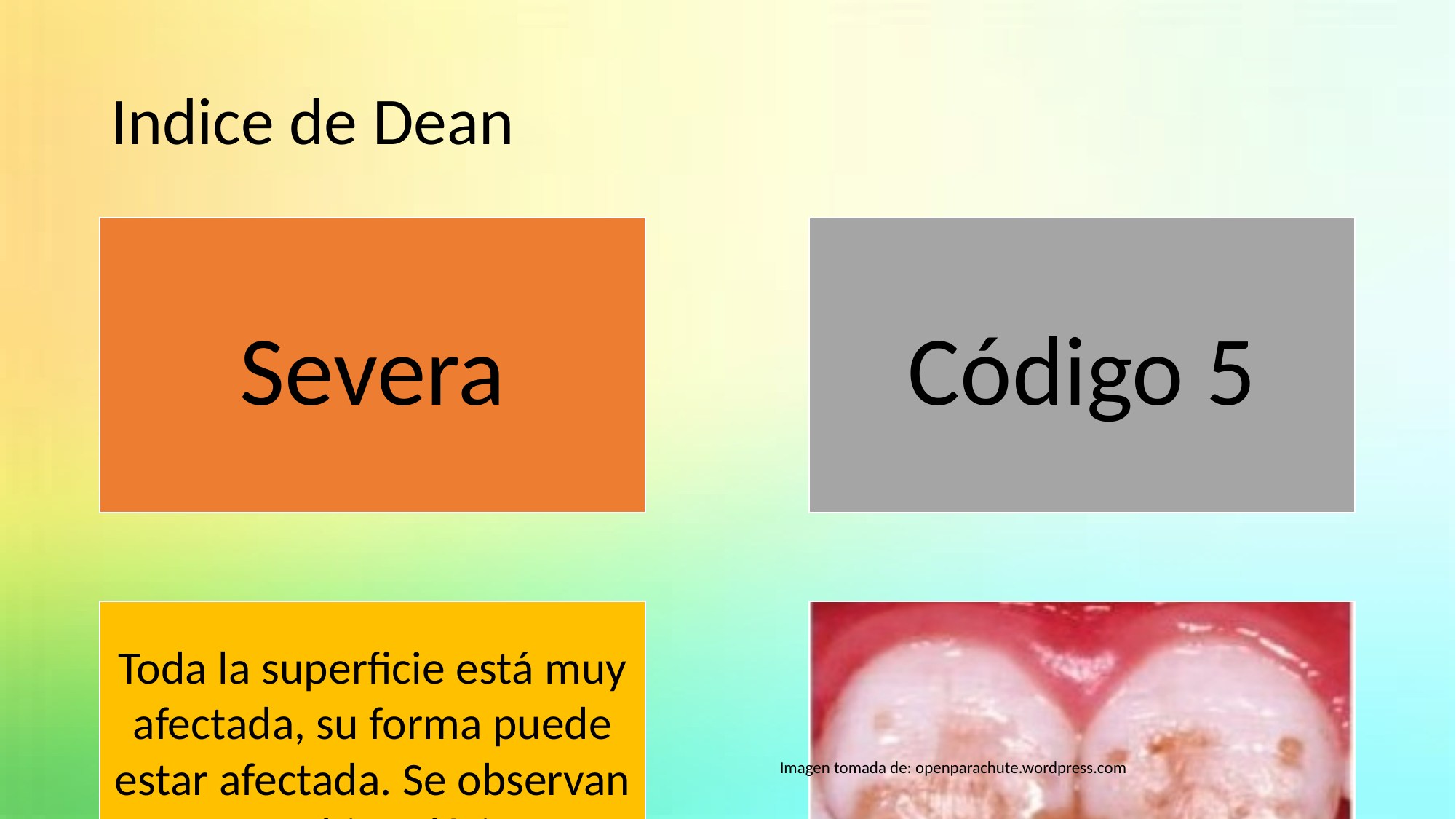

# Indice de Dean
Severa
Código 5
Imagen tomada de: openparachute.wordpress.com